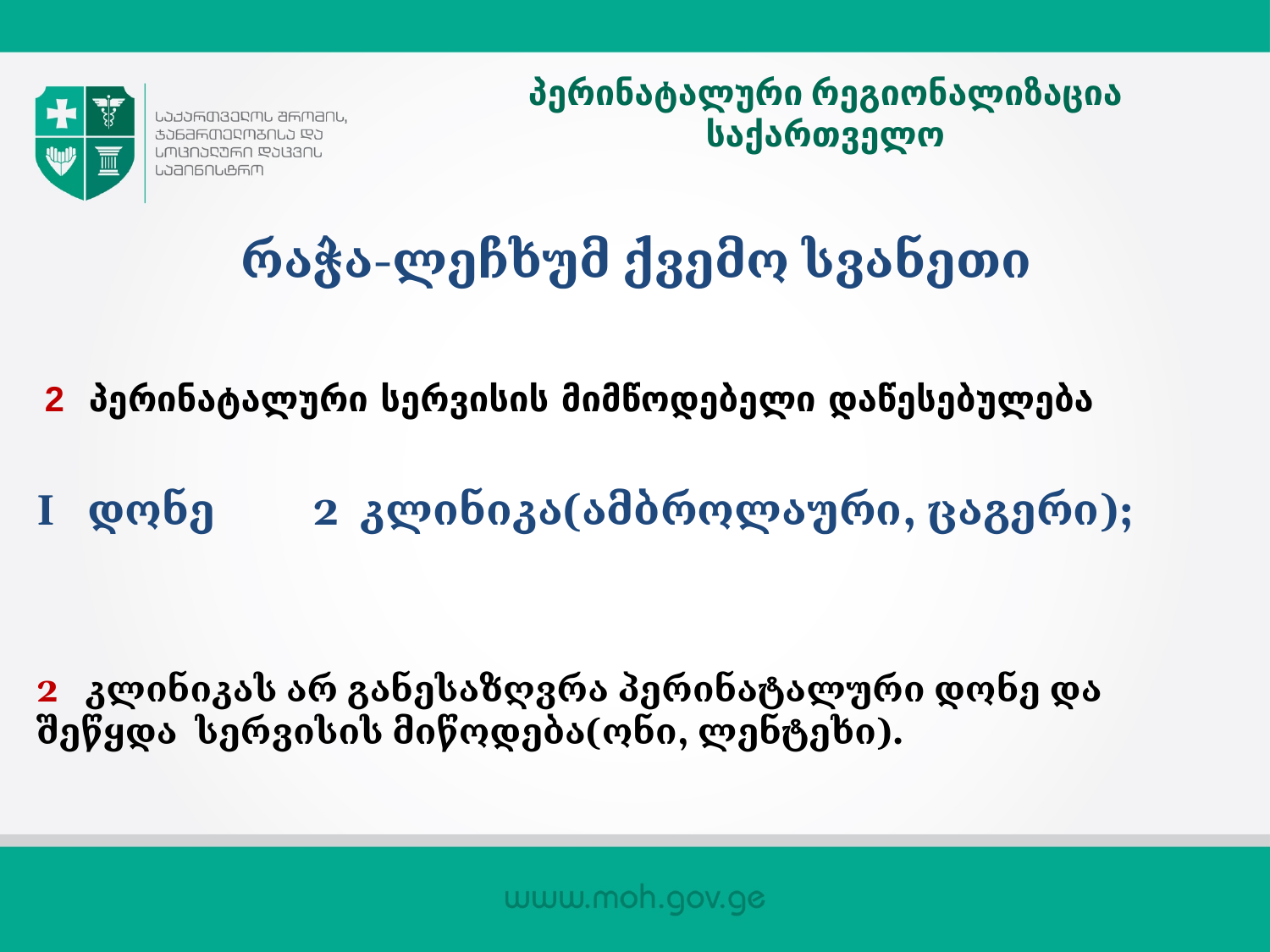

# პერინატალური რეგიონალიზაცია საქართველო
რაჭა-ლეჩხუმ ქვემო სვანეთი

 2  პერინატალური სერვისის მიმწოდებელი დაწესებულება

I   დონე         2  კლინიკა(ამბროლაური, ცაგერი);

2   კლინიკას არ განესაზღვრა პერინატალური დონე და შეწყდა  სერვისის მიწოდება(ონი, ლენტეხი).